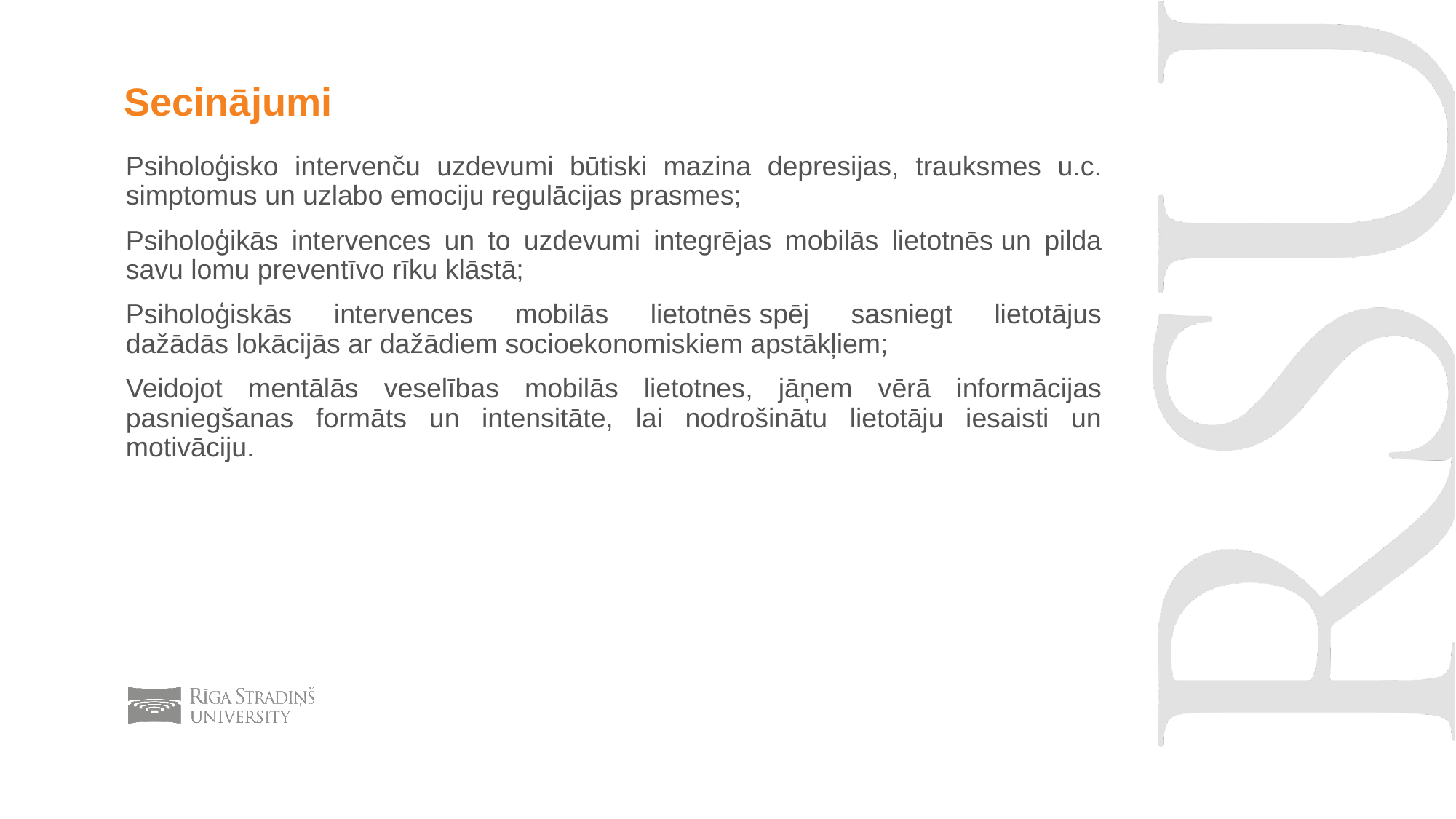

# Secinājumi
Psiholoģisko intervenču uzdevumi būtiski mazina depresijas, trauksmes u.c. simptomus un uzlabo emociju regulācijas prasmes;
Psiholoģikās intervences un to uzdevumi integrējas mobilās lietotnēs un pilda savu lomu preventīvo rīku klāstā;
Psiholoģiskās intervences mobilās lietotnēs spēj sasniegt lietotājus dažādās lokācijās ar dažādiem socioekonomiskiem apstākļiem;
Veidojot mentālās veselības mobilās lietotnes, jāņem vērā informācijas pasniegšanas formāts un intensitāte, lai nodrošinātu lietotāju iesaisti un motivāciju.